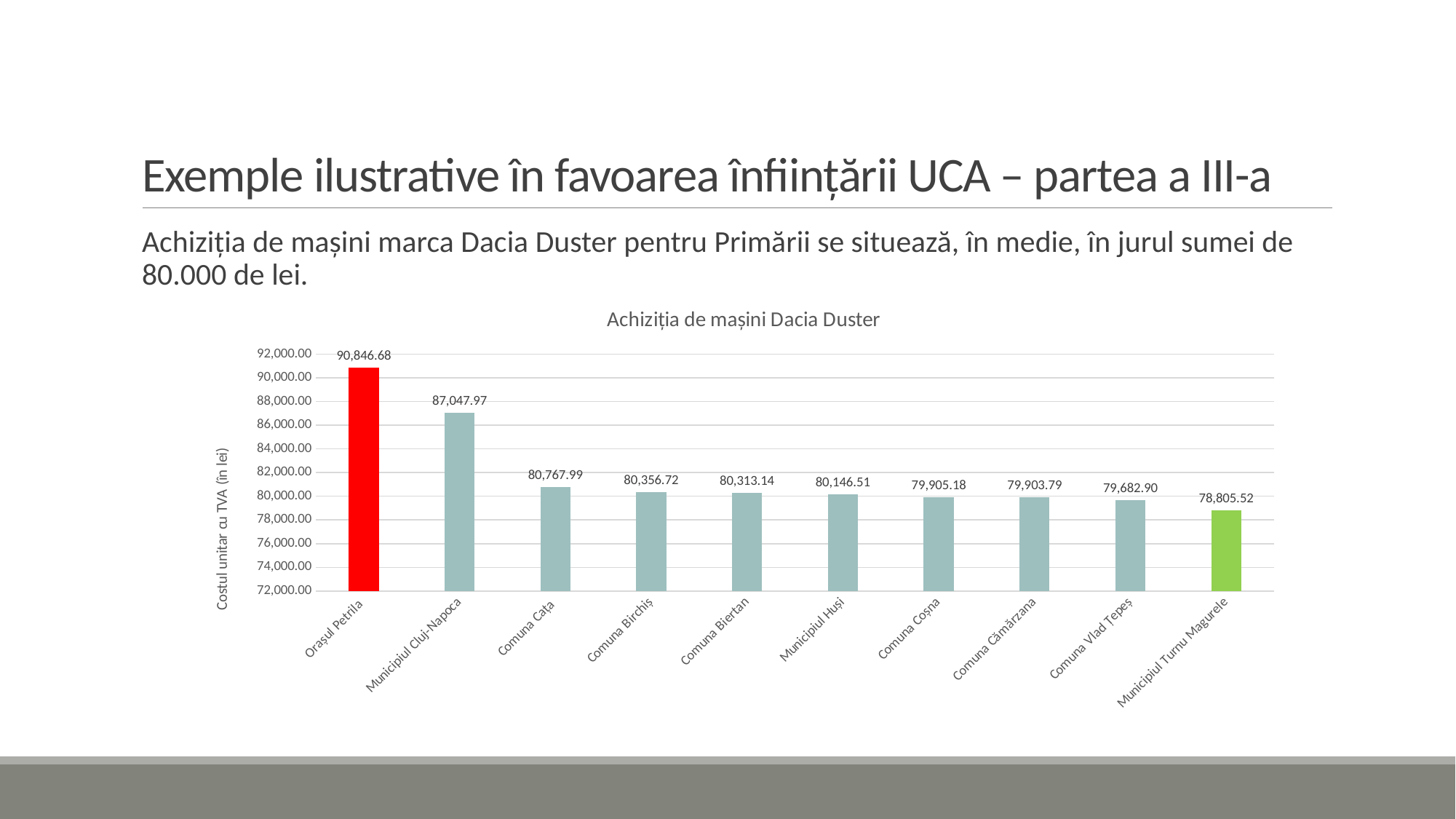

# Exemple ilustrative în favoarea înființării UCA – partea a III-a
Achiziția de mașini marca Dacia Duster pentru Primării se situează, în medie, în jurul sumei de 80.000 de lei.

### Chart: Achiziția de mașini Dacia Duster

| Category |  |
|---|---|
| Orașul Petrila  | 90846.68 |
| Municipiul Cluj-Napoca | 87047.97 |
| Comuna Cața  | 80767.99 |
| Comuna Birchiș | 80356.72 |
| Comuna Biertan | 80313.14 |
| Municipiul Huși | 80146.51 |
| Comuna Coșna | 79905.18 |
| Comuna Cămărzana | 79903.79 |
| Comuna Vlad Țepeș | 79682.9 |
| Municipiul Turnu Magurele | 78805.52 |